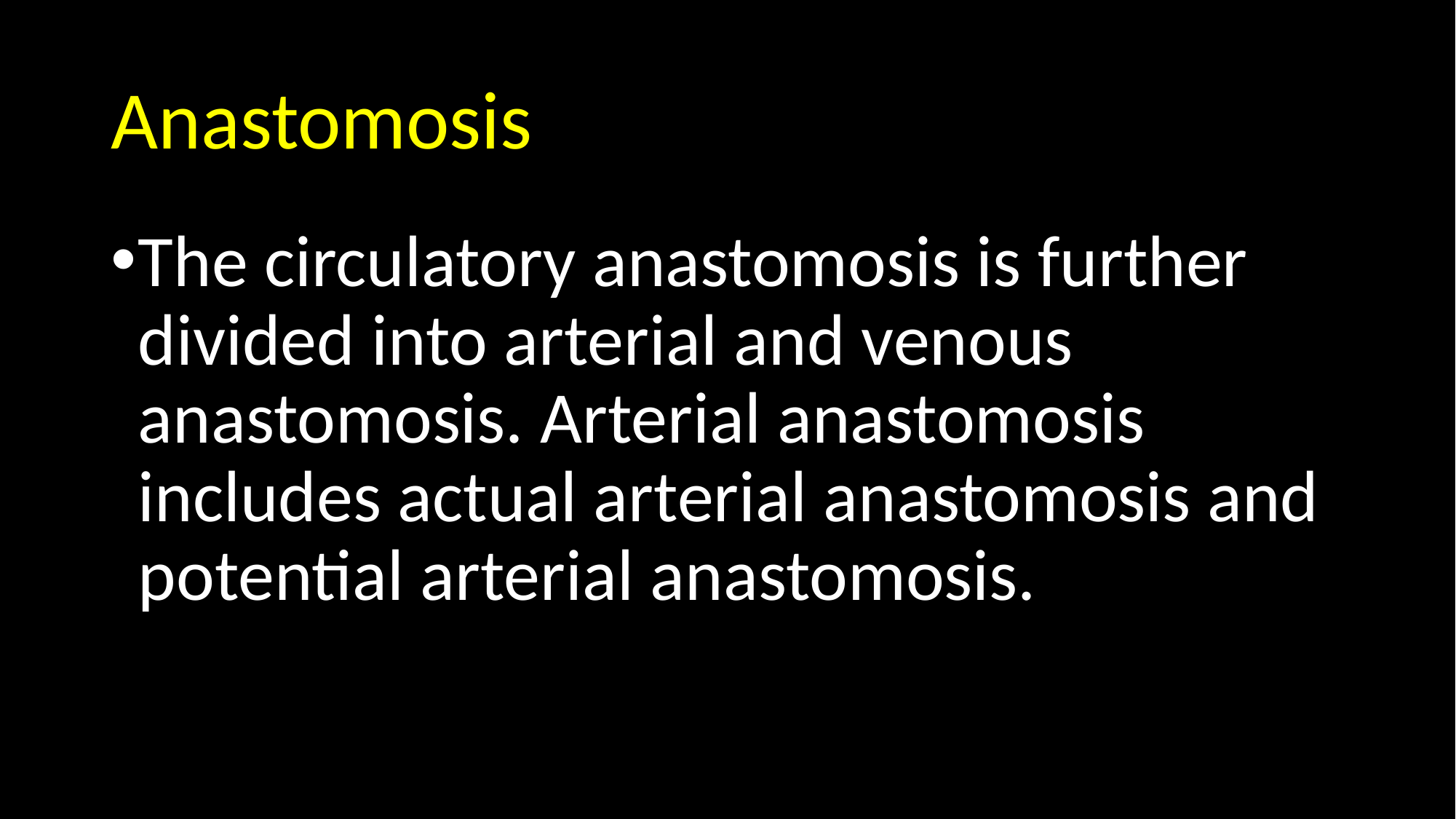

# Anastomosis
The circulatory anastomosis is further divided into arterial and venous anastomosis. Arterial anastomosis includes actual arterial anastomosis and potential arterial anastomosis.